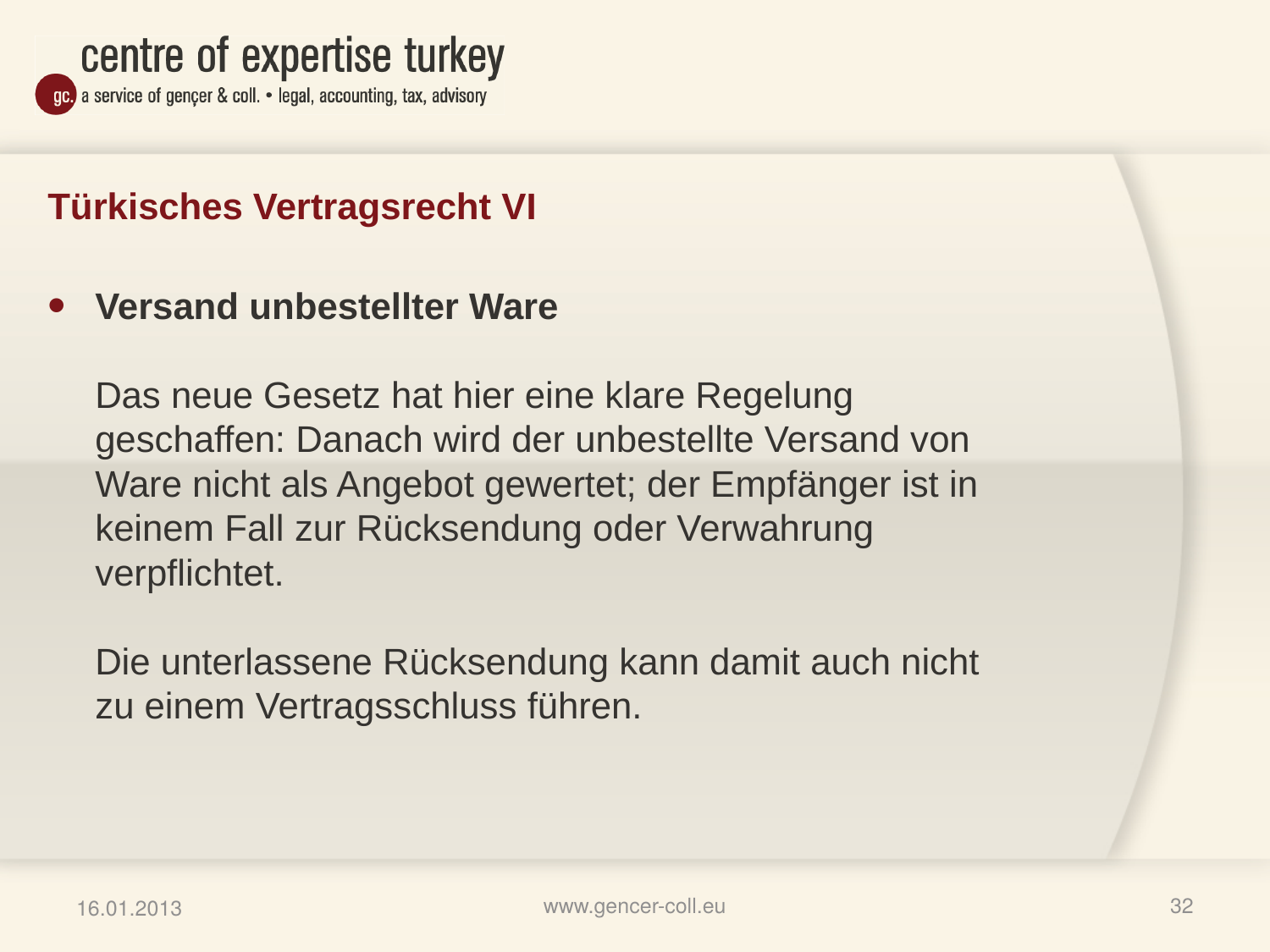

# Türkisches Vertragsrecht VI
Versand unbestellter Ware

	Das neue Gesetz hat hier eine klare Regelung geschaffen: Danach wird der unbestellte Versand von Ware nicht als Angebot gewertet; der Empfänger ist in keinem Fall zur Rücksendung oder Verwahrung verpflichtet.

	Die unterlassene Rücksendung kann damit auch nicht zu einem Vertragsschluss führen.
16.01.2013
www.gencer-coll.eu
32